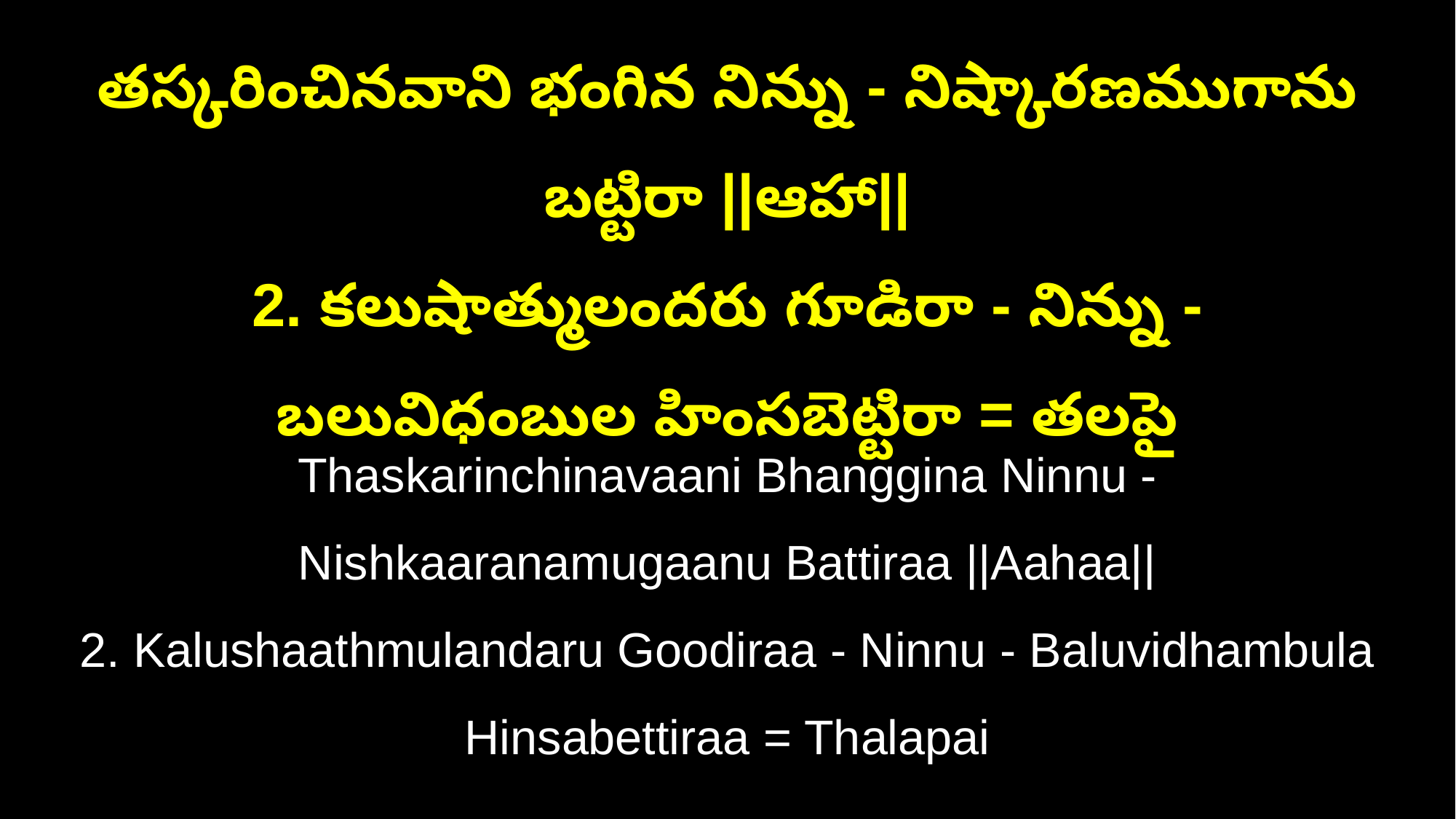

తస్కరించినవాని భంగిన నిన్ను - నిష్కారణముగాను బట్టిరా ||ఆహా||
2. కలుషాత్ములందరు గూడిరా - నిన్ను - బలువిధంబుల హింసబెట్టిరా = తలపై
Thaskarinchinavaani Bhanggina Ninnu - Nishkaaranamugaanu Battiraa ||Aahaa||
2. Kalushaathmulandaru Goodiraa - Ninnu - Baluvidhambula Hinsabettiraa = Thalapai